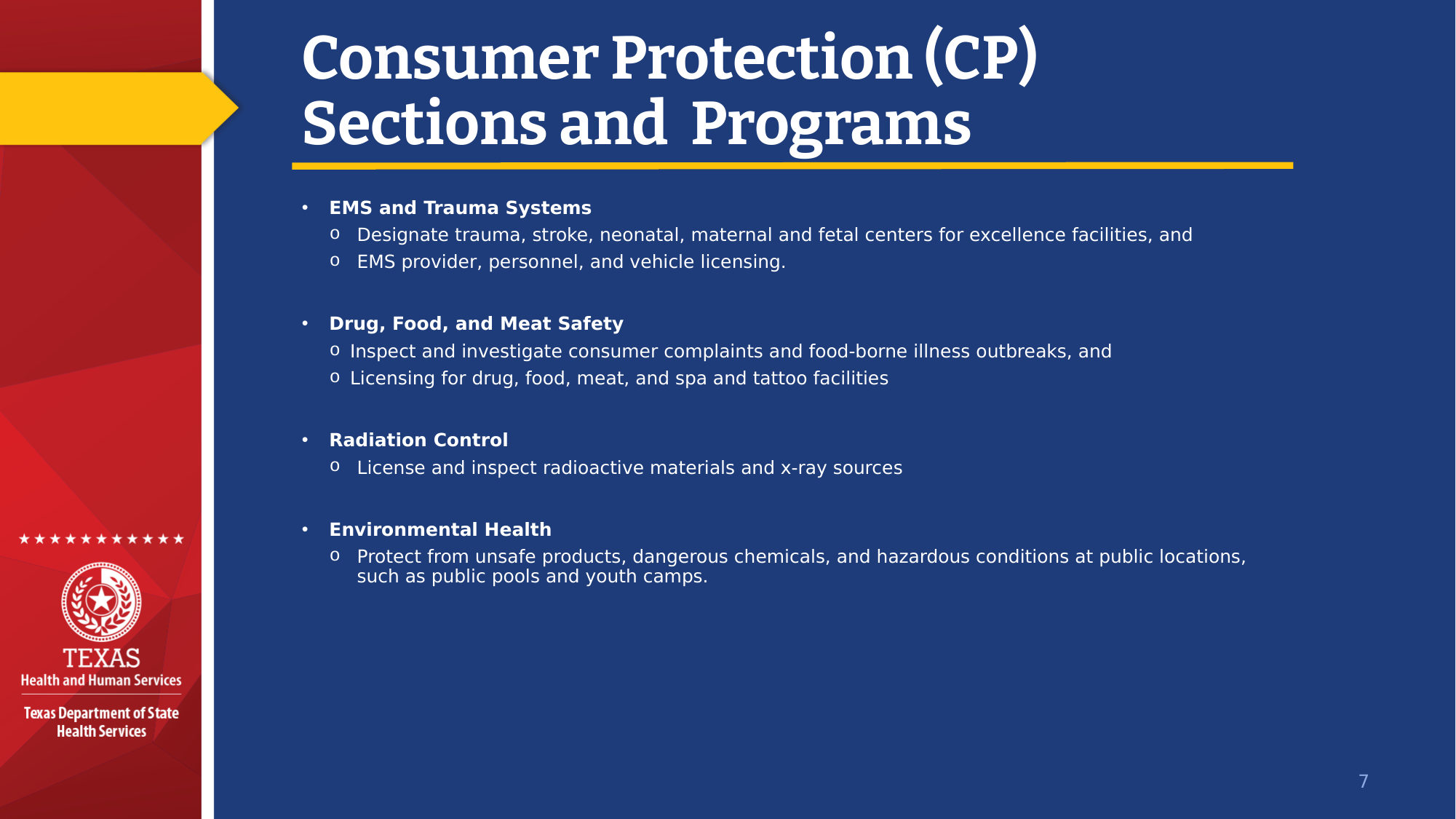

# Consumer Protection (CP) Sections and  Programs
EMS and Trauma Systems
Designate trauma, stroke, neonatal, maternal and fetal centers for excellence facilities, and
EMS provider, personnel, and vehicle licensing.

Drug, Food, and Meat Safety
Inspect and investigate consumer complaints and food-borne illness outbreaks, and
Licensing for drug, food, meat, and spa and tattoo facilities

Radiation Control
License and inspect radioactive materials and x-ray sources

Environmental Health
Protect from unsafe products, dangerous chemicals, and hazardous conditions at public locations, such as public pools and youth camps.
7